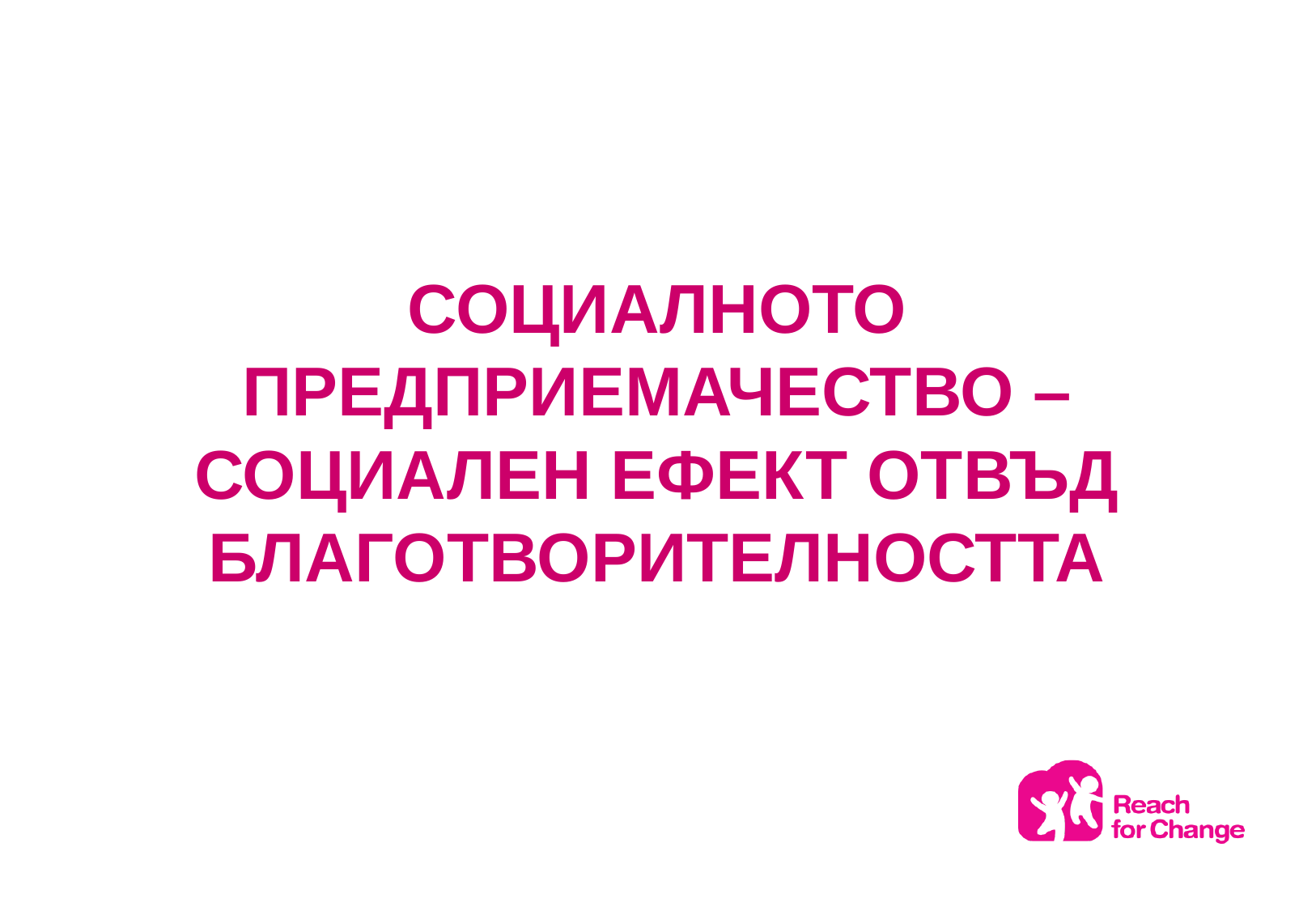

# Социалното предприемачество – социален ефект отвъд благотворителността